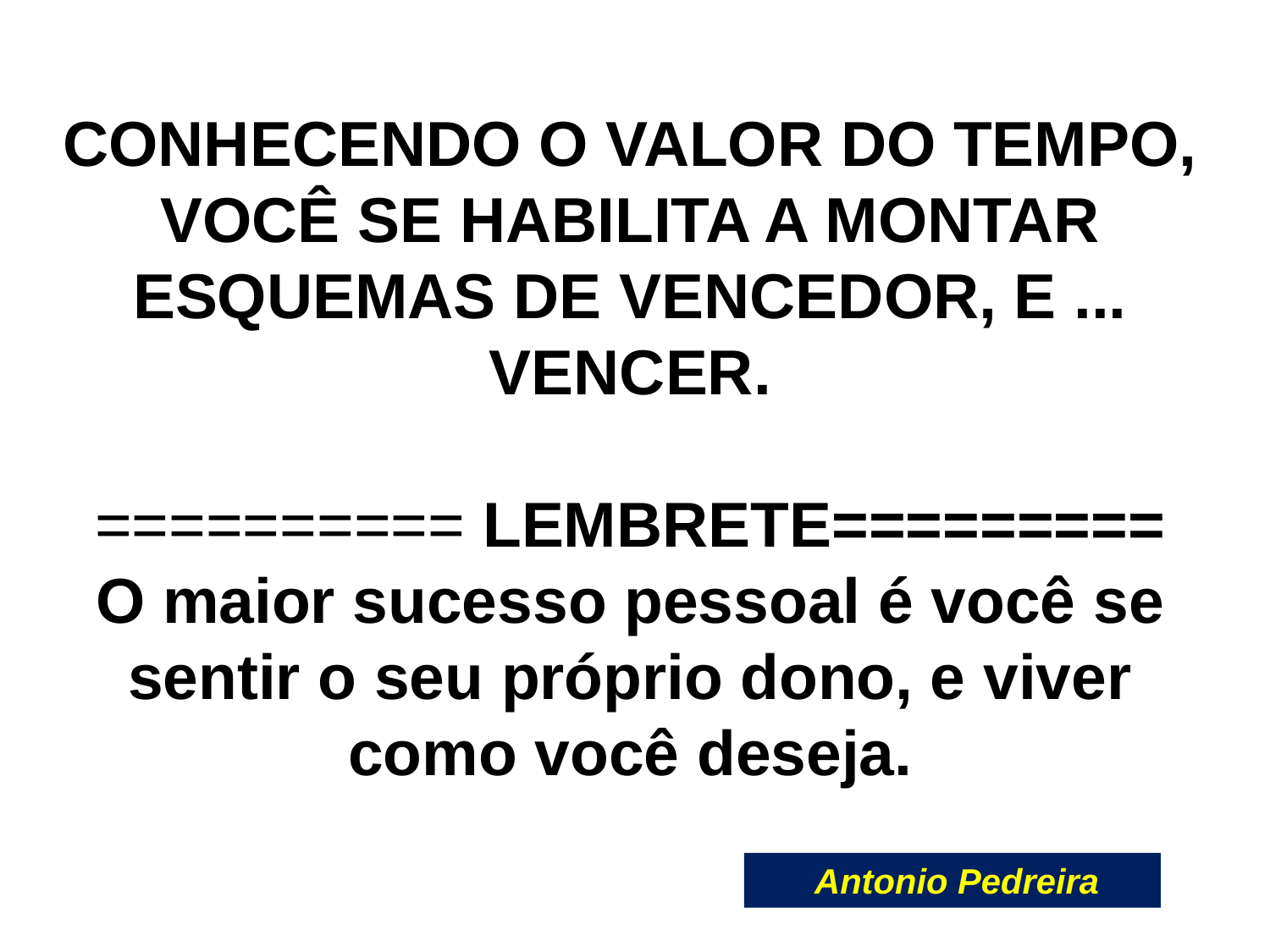

CONHECENDO O VALOR DO TEMPO, VOCÊ SE HABILITA A MONTAR ESQUEMAS DE VENCEDOR, E ... VENCER.

========== LEMBRETE=========
O maior sucesso pessoal é você se sentir o seu próprio dono, e viver como você deseja.
 Antonio Pedreira